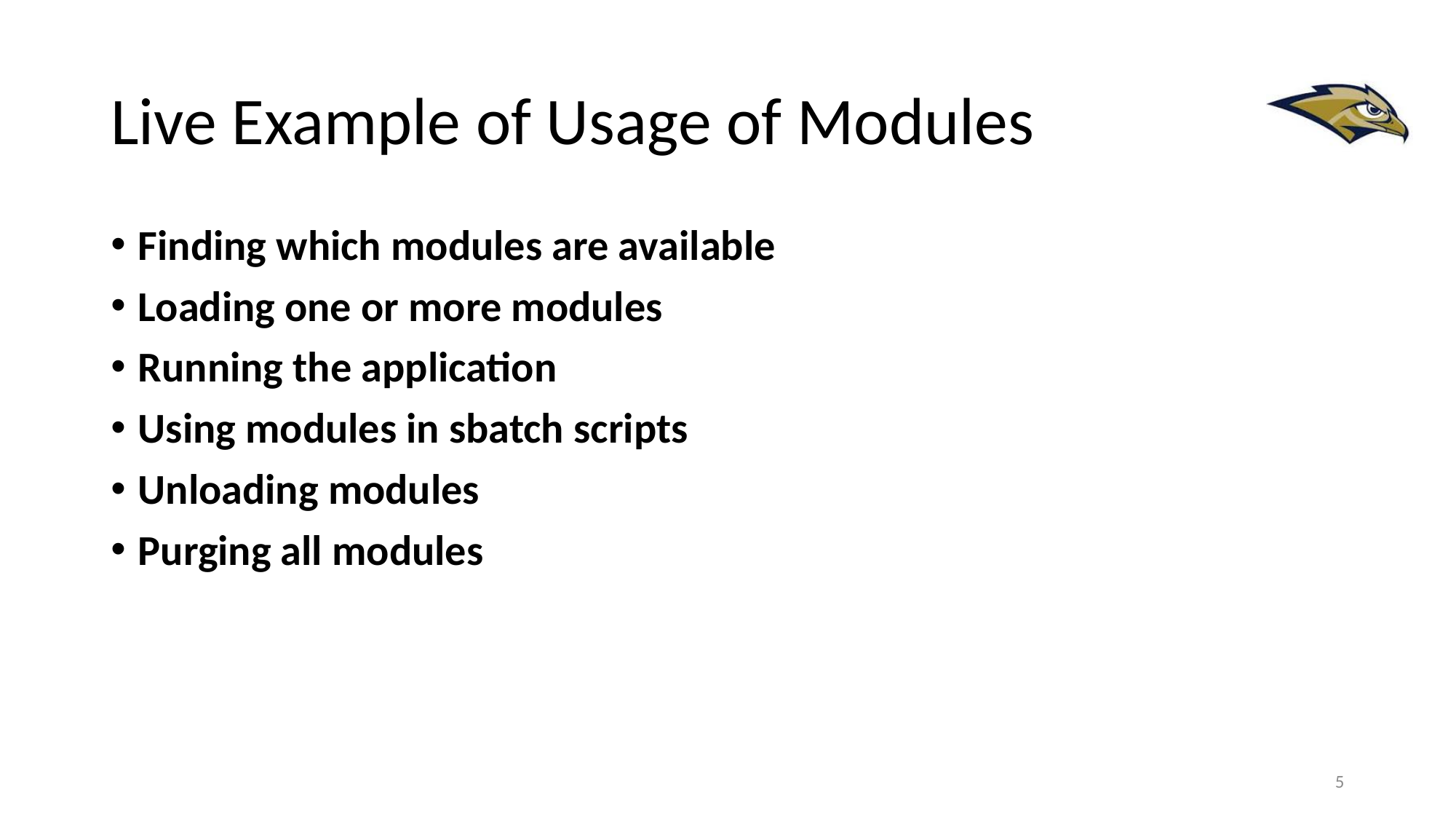

# Live Example of Usage of Modules
Finding which modules are available
Loading one or more modules
Running the application
Using modules in sbatch scripts
Unloading modules
Purging all modules
5